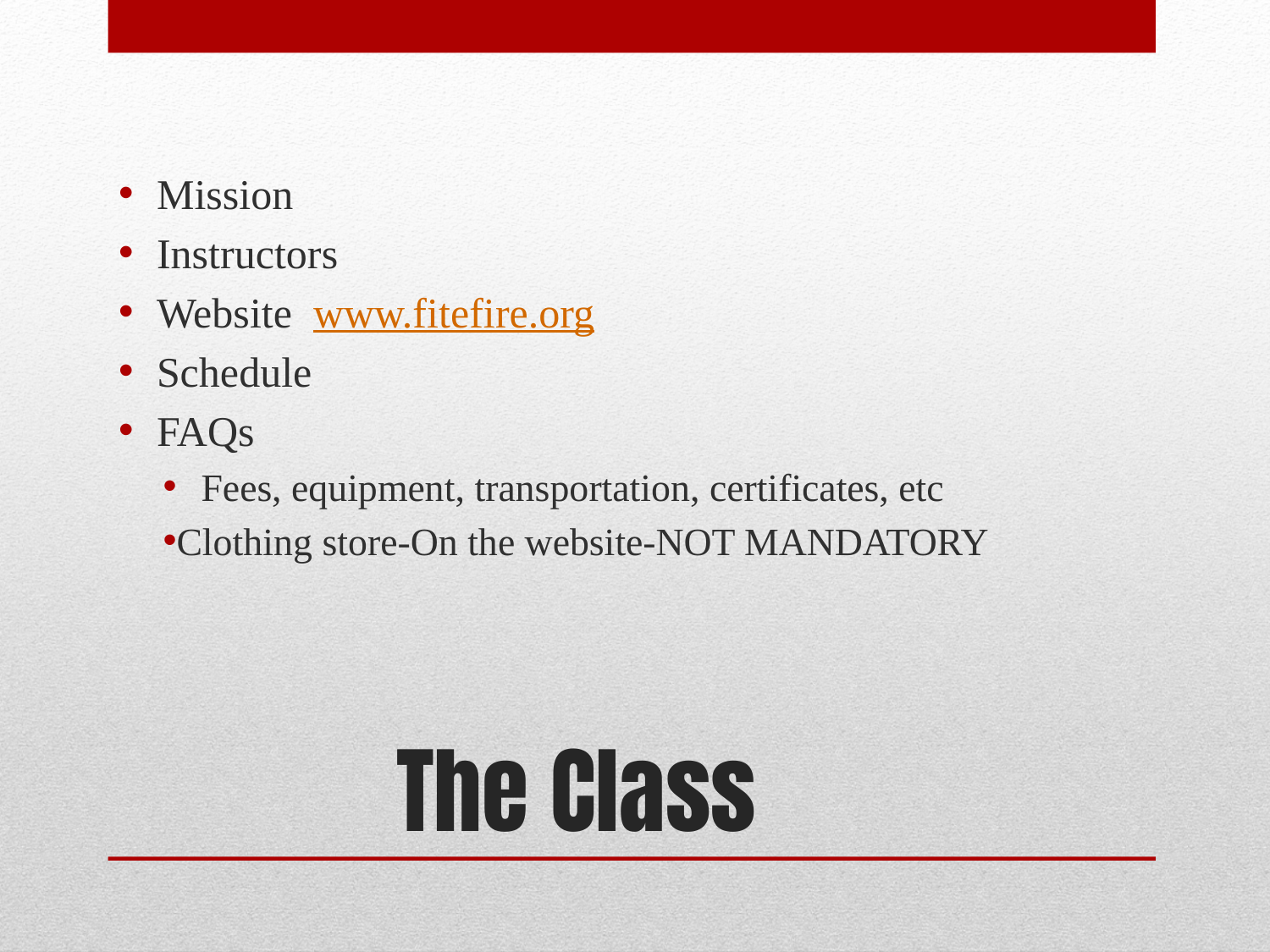

Mission
Instructors
Website  www.fitefire.org
Schedule
FAQs
Fees, equipment, transportation, certificates, etc
Clothing store-On the website-NOT MANDATORY
# The Class